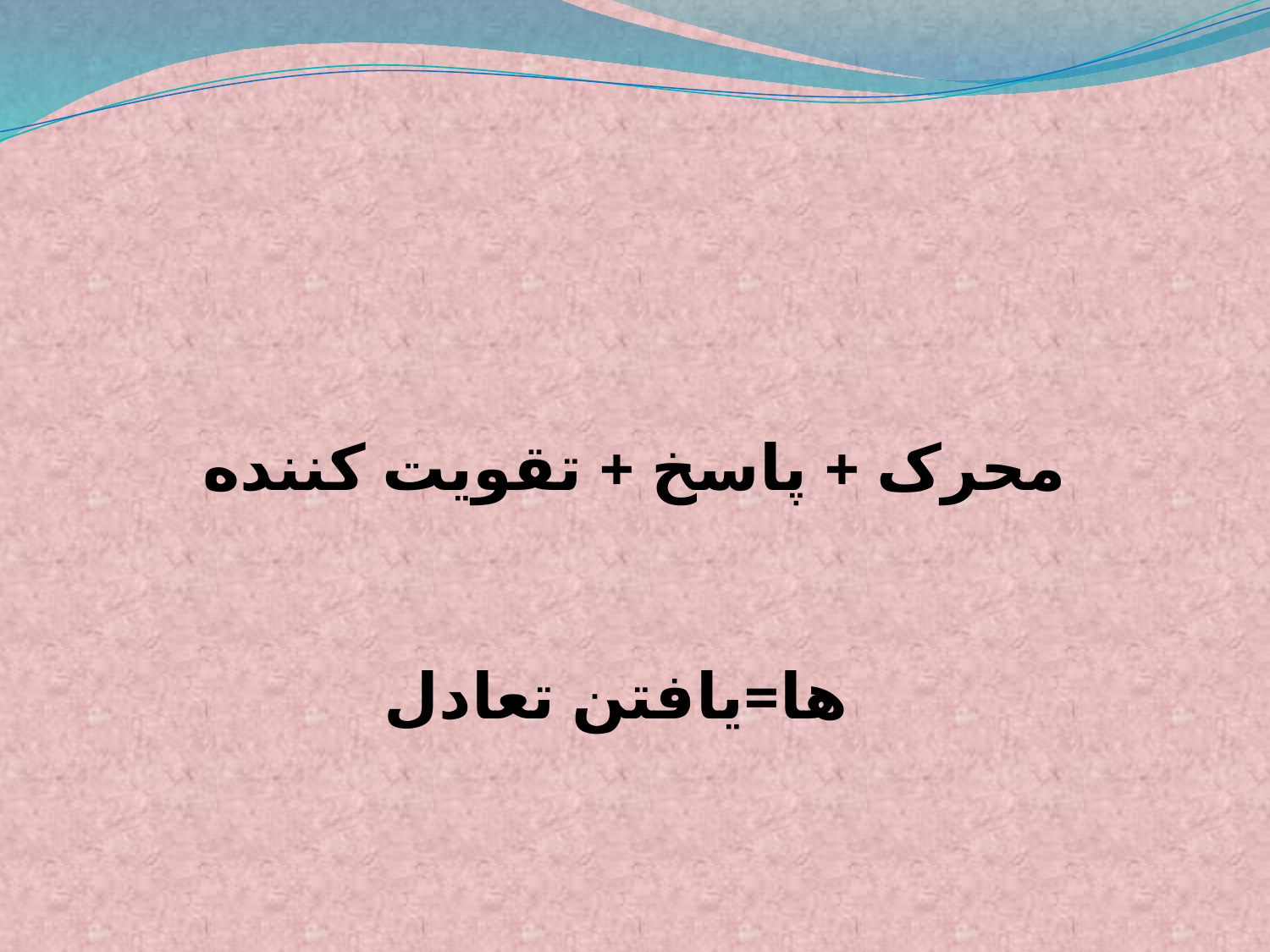

#
محرک + پاسخ + تقویت کننده ها=یافتن تعادل